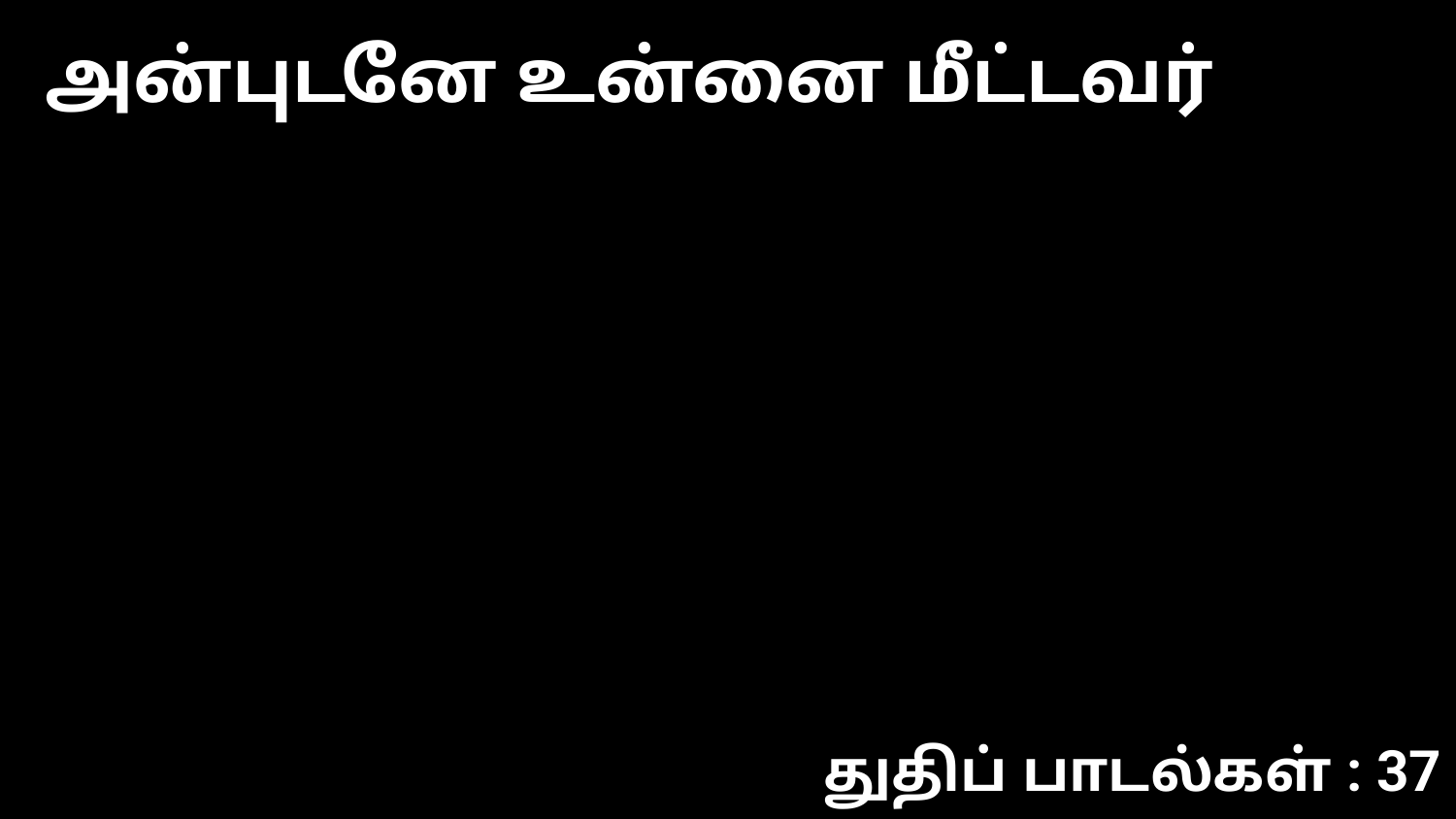

அன்புடனே உன்னை மீட்டவர்
துதிப் பாடல்கள் : 37